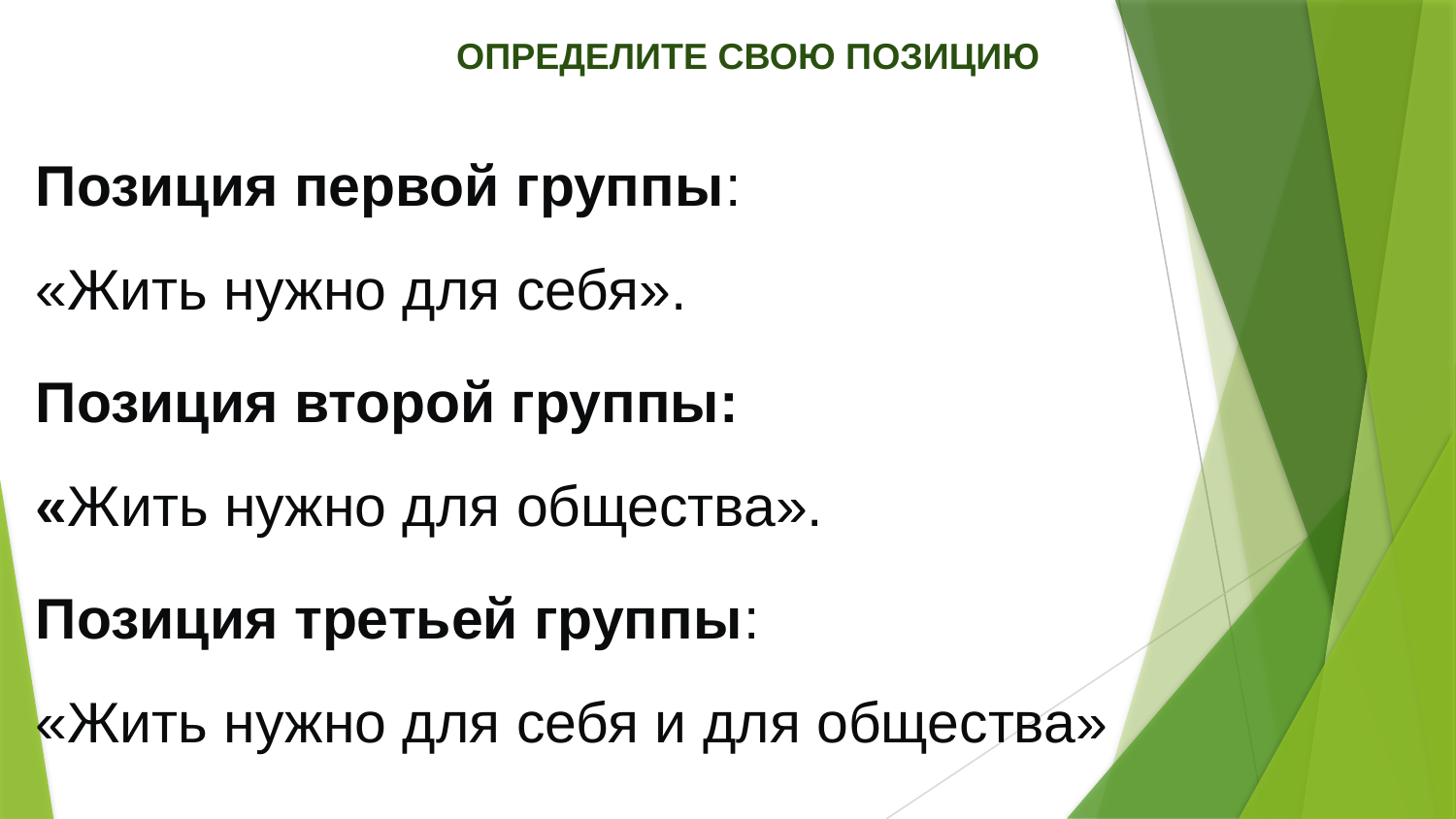

# ОПРЕДЕЛИТЕ СВОЮ ПОЗИЦИЮ
Позиция первой группы:
«Жить нужно для себя».
Позиция второй группы:
«Жить нужно для общества».
Позиция третьей группы:
«Жить нужно для себя и для общества»